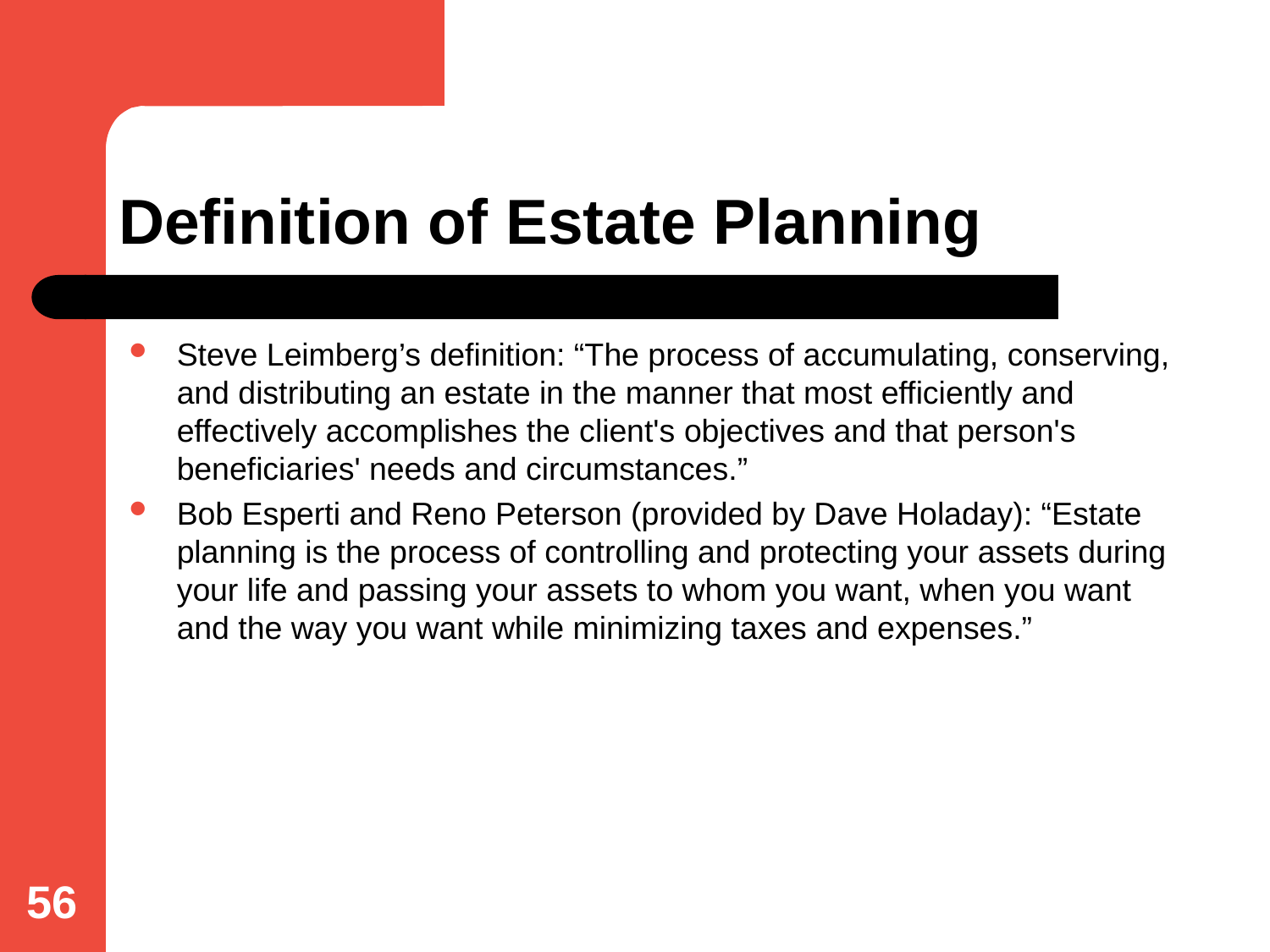

# Definition of Estate Planning
Steve Leimberg’s definition: “The process of accumulating, conserving, and distributing an estate in the manner that most efficiently and effectively accomplishes the client's objectives and that person's beneficiaries' needs and circumstances.”
Bob Esperti and Reno Peterson (provided by Dave Holaday): “Estate planning is the process of controlling and protecting your assets during your life and passing your assets to whom you want, when you want and the way you want while minimizing taxes and expenses.”

56